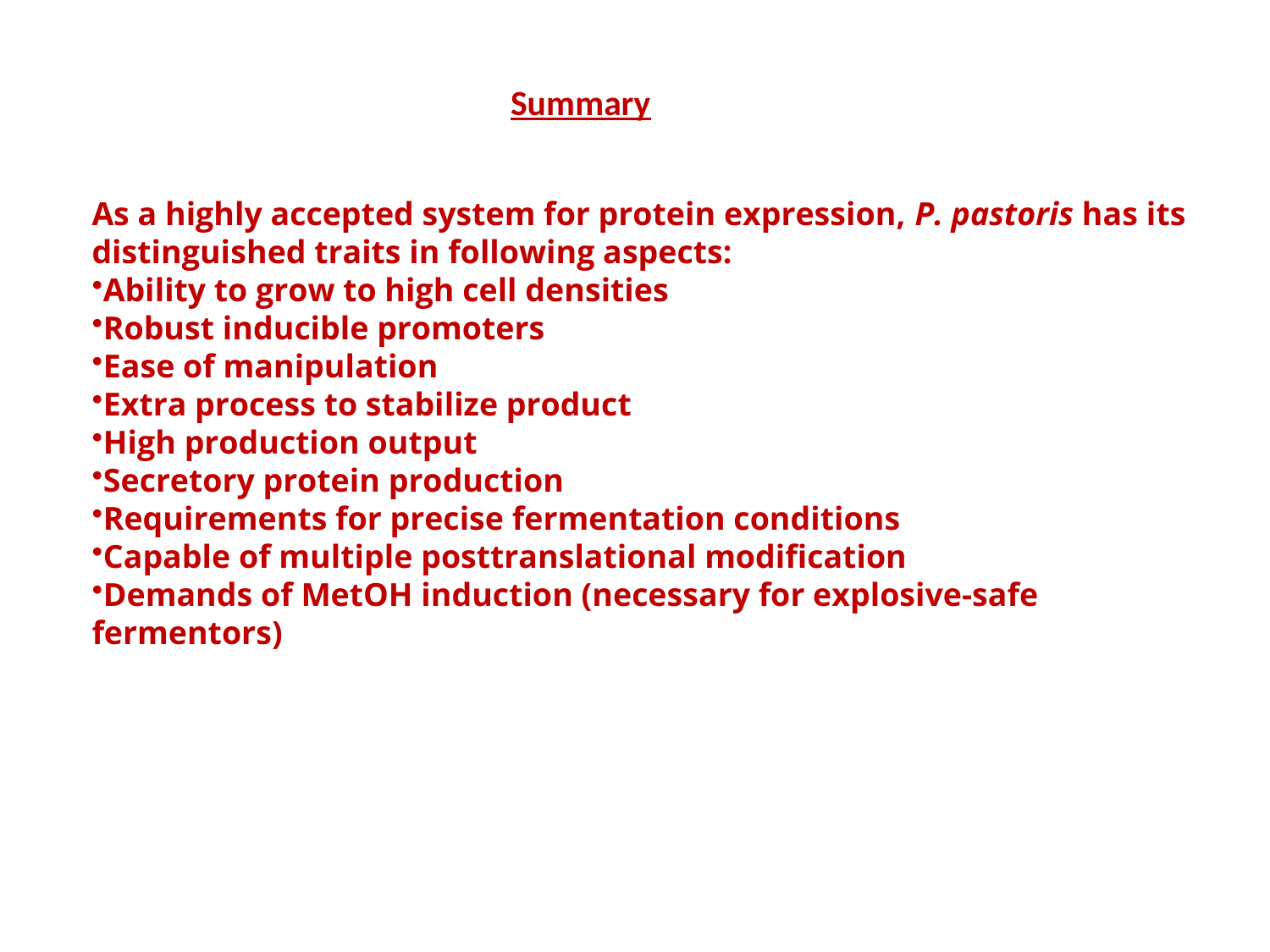

Summary
As a highly accepted system for protein expression, P. pastoris has its distinguished traits in following aspects:
Ability to grow to high cell densities
Robust inducible promoters
Ease of manipulation
Extra process to stabilize product
High production output
Secretory protein production
Requirements for precise fermentation conditions
Capable of multiple posttranslational modification
Demands of MetOH induction (necessary for explosive-safe fermentors)